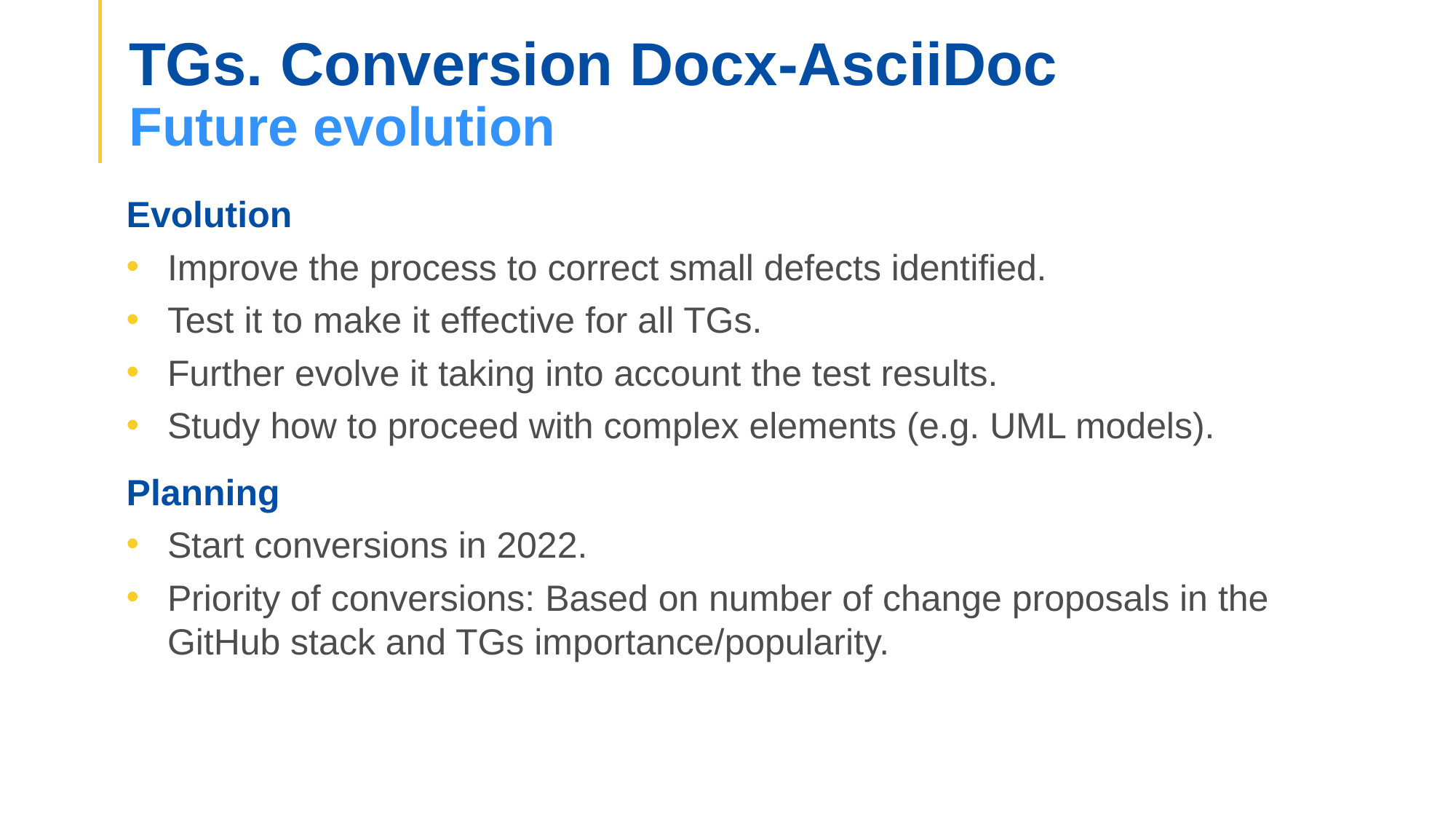

TGs. Conversion Docx-AsciiDoc
Future evolution
Evolution
Improve the process to correct small defects identified.
Test it to make it effective for all TGs.
Further evolve it taking into account the test results.
Study how to proceed with complex elements (e.g. UML models).
Planning
Start conversions in 2022.
Priority of conversions: Based on number of change proposals in the GitHub stack and TGs importance/popularity.